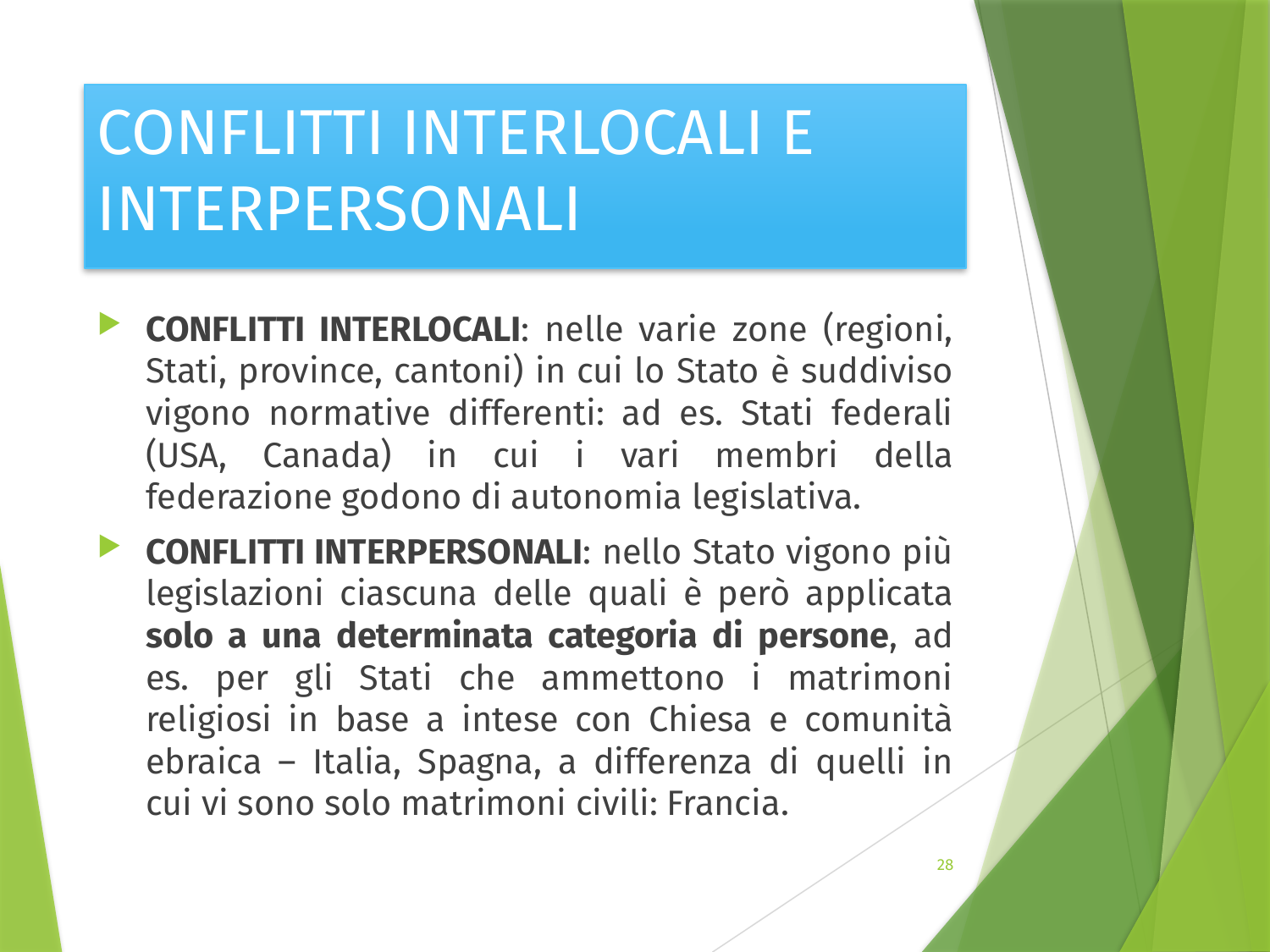

# CONFLITTI INTERLOCALI E INTERPERSONALI
CONFLITTI INTERLOCALI: nelle varie zone (regioni, Stati, province, cantoni) in cui lo Stato è suddiviso vigono normative differenti: ad es. Stati federali (USA, Canada) in cui i vari membri della federazione godono di autonomia legislativa.
CONFLITTI INTERPERSONALI: nello Stato vigono più legislazioni ciascuna delle quali è però applicata solo a una determinata categoria di persone, ad es. per gli Stati che ammettono i matrimoni religiosi in base a intese con Chiesa e comunità ebraica – Italia, Spagna, a differenza di quelli in cui vi sono solo matrimoni civili: Francia.
28